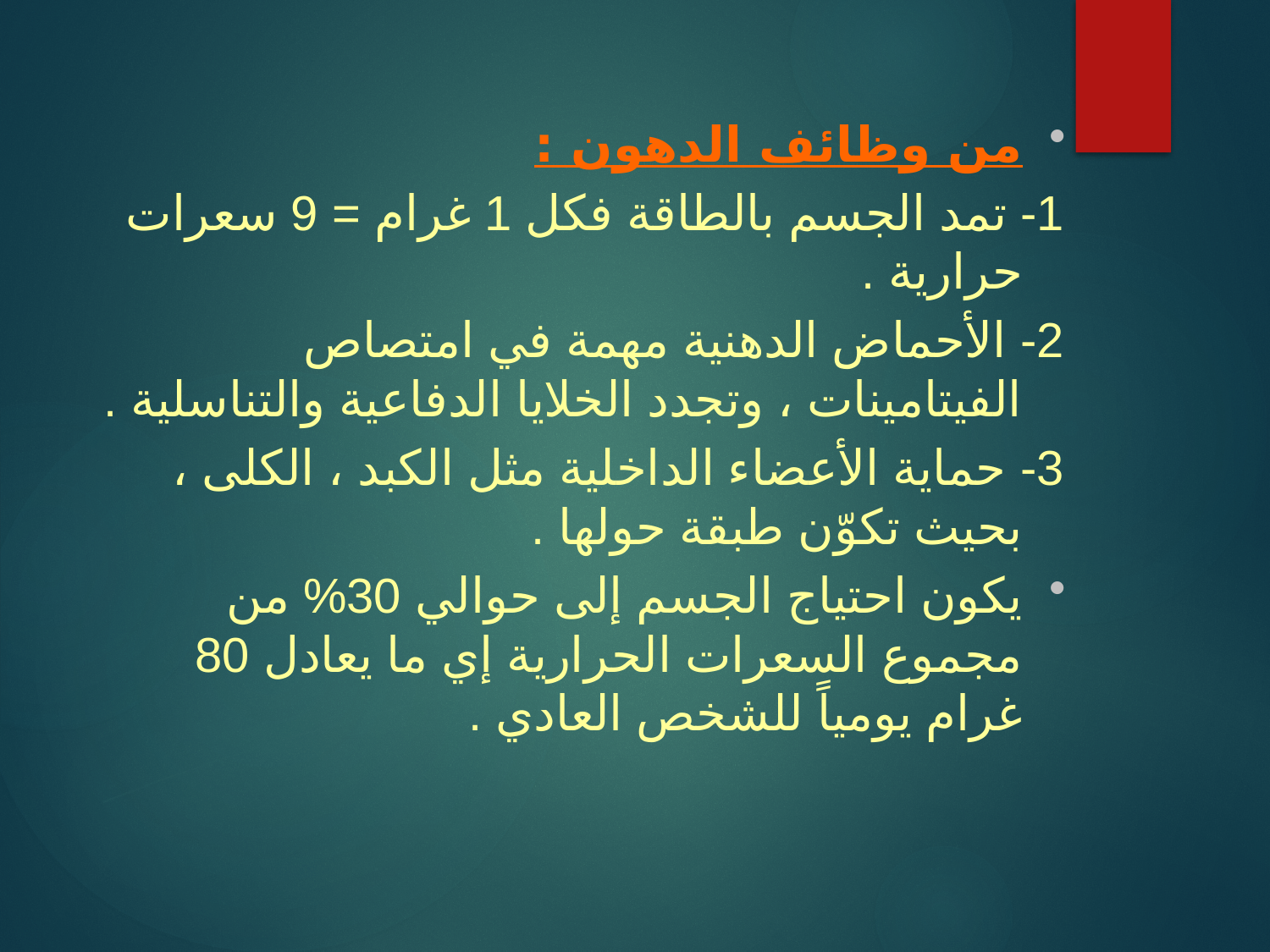

من وظائف الدهون :
1- تمد الجسم بالطاقة فكل 1 غرام = 9 سعرات حرارية .
2- الأحماض الدهنية مهمة في امتصاص الفيتامينات ، وتجدد الخلايا الدفاعية والتناسلية .
3- حماية الأعضاء الداخلية مثل الكبد ، الكلى ، بحيث تكوّن طبقة حولها .
يكون احتياج الجسم إلى حوالي 30% من مجموع السعرات الحرارية إي ما يعادل 80 غرام يومياً للشخص العادي .